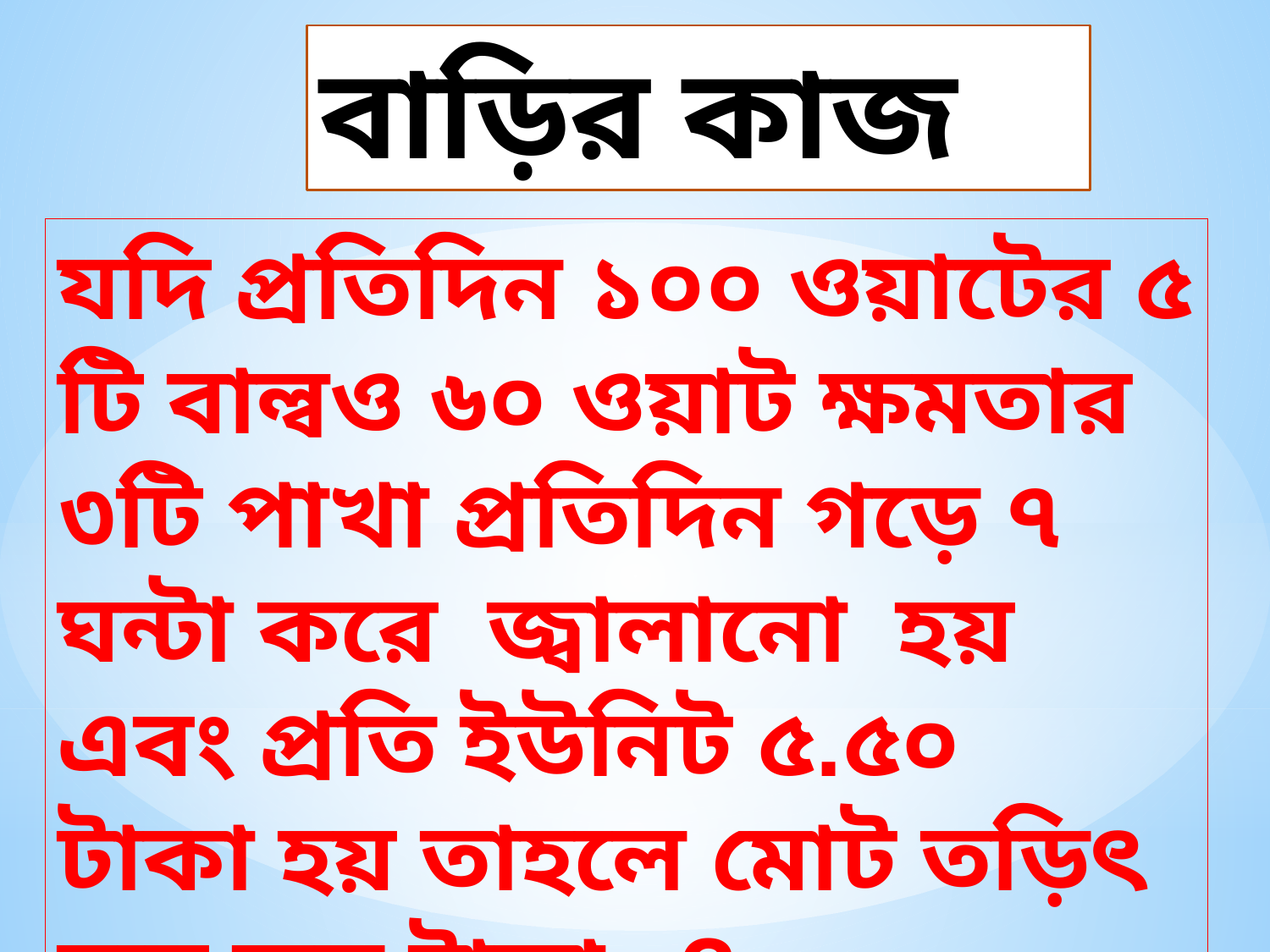

বাড়ির কাজ
যদি প্রতিদিন ১০০ ওয়াটের ৫ টি বাল্বও ৬০ ওয়াট ক্ষমতার ৩টি পাখা প্রতিদিন গড়ে ৭  ঘন্টা করে  জ্বালানো  হয় এবং প্রতি ইউনিট ৫.৫০  টাকা হয় তাহলে মোট তড়িৎ ব্যয় কত টাকা   ?